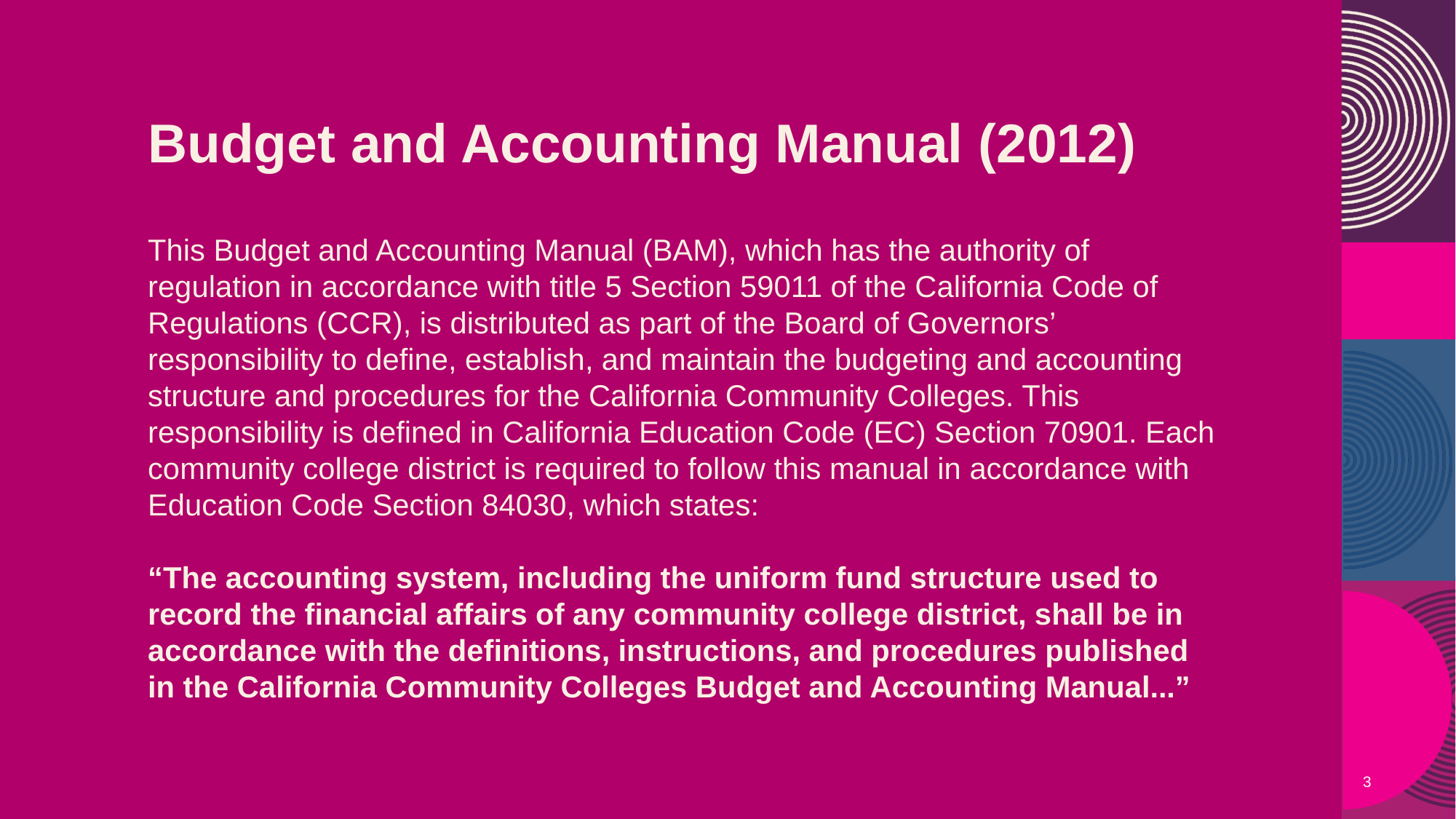

Budget and Accounting Manual (2012)
This Budget and Accounting Manual (BAM), which has the authority of regulation in accordance with title 5 Section 59011 of the California Code of Regulations (CCR), is distributed as part of the Board of Governors’ responsibility to define, establish, and maintain the budgeting and accounting structure and procedures for the California Community Colleges. This responsibility is defined in California Education Code (EC) Section 70901. Each community college district is required to follow this manual in accordance with Education Code Section 84030, which states:

“The accounting system, including the uniform fund structure used to record the financial affairs of any community college district, shall be in accordance with the definitions, instructions, and procedures published in the California Community Colleges Budget and Accounting Manual...”
3